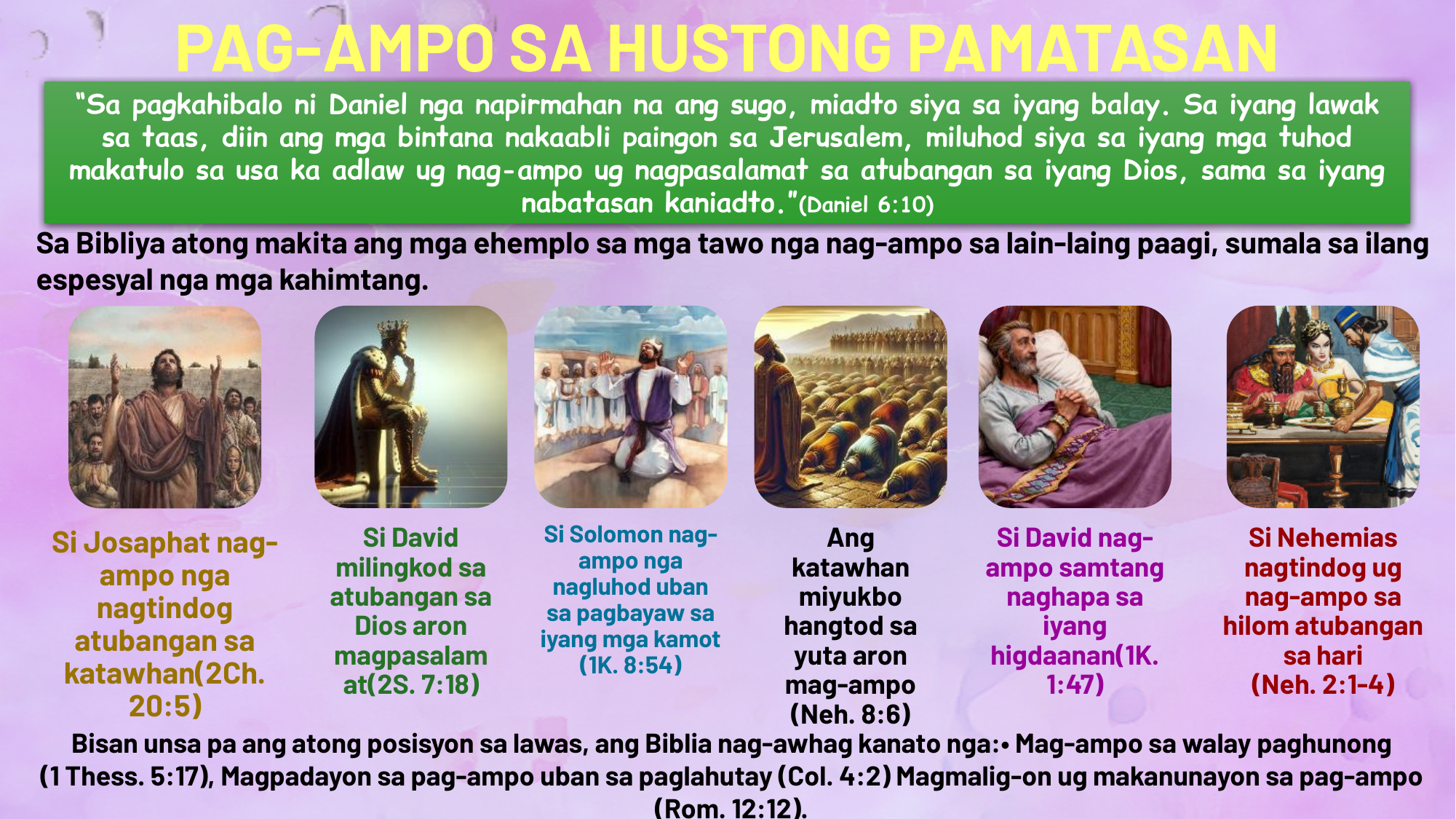

PAG-AMPO SA HUSTONG PAMATASAN
“Sa pagkahibalo ni Daniel nga napirmahan na ang sugo, miadto siya sa iyang balay. Sa iyang lawak sa taas, diin ang mga bintana nakaabli paingon sa Jerusalem, miluhod siya sa iyang mga tuhod makatulo sa usa ka adlaw ug nag-ampo ug nagpasalamat sa atubangan sa iyang Dios, sama sa iyang nabatasan kaniadto.”(Daniel 6:10)
Sa Bibliya atong makita ang mga ehemplo sa mga tawo nga nag-ampo sa lain-laing paagi, sumala sa ilang espesyal nga mga kahimtang.
Si Josaphat nag-ampo nga nagtindog atubangan sa katawhan(2Ch. 20:5)
Si David milingkod sa atubangan sa Dios aron magpasalamat(2S. 7:18)
Si Solomon nag-ampo nga nagluhod uban sa pagbayaw sa iyang mga kamot
(1K. 8:54)
Ang katawhan miyukbo hangtod sa yuta aron mag-ampo
(Neh. 8:6)
Si David nag-ampo samtang naghapa sa iyang higdaanan(1K. 1:47)
Si Nehemias nagtindog ug nag-ampo sa hilom atubangan sa hari
(Neh. 2:1-4)
Bisan unsa pa ang atong posisyon sa lawas, ang Biblia nag-awhag kanato nga:• Mag-ampo sa walay paghunong
(1 Thess. 5:17), Magpadayon sa pag-ampo uban sa paglahutay (Col. 4:2) Magmalig-on ug makanunayon sa pag-ampo (Rom. 12:12).